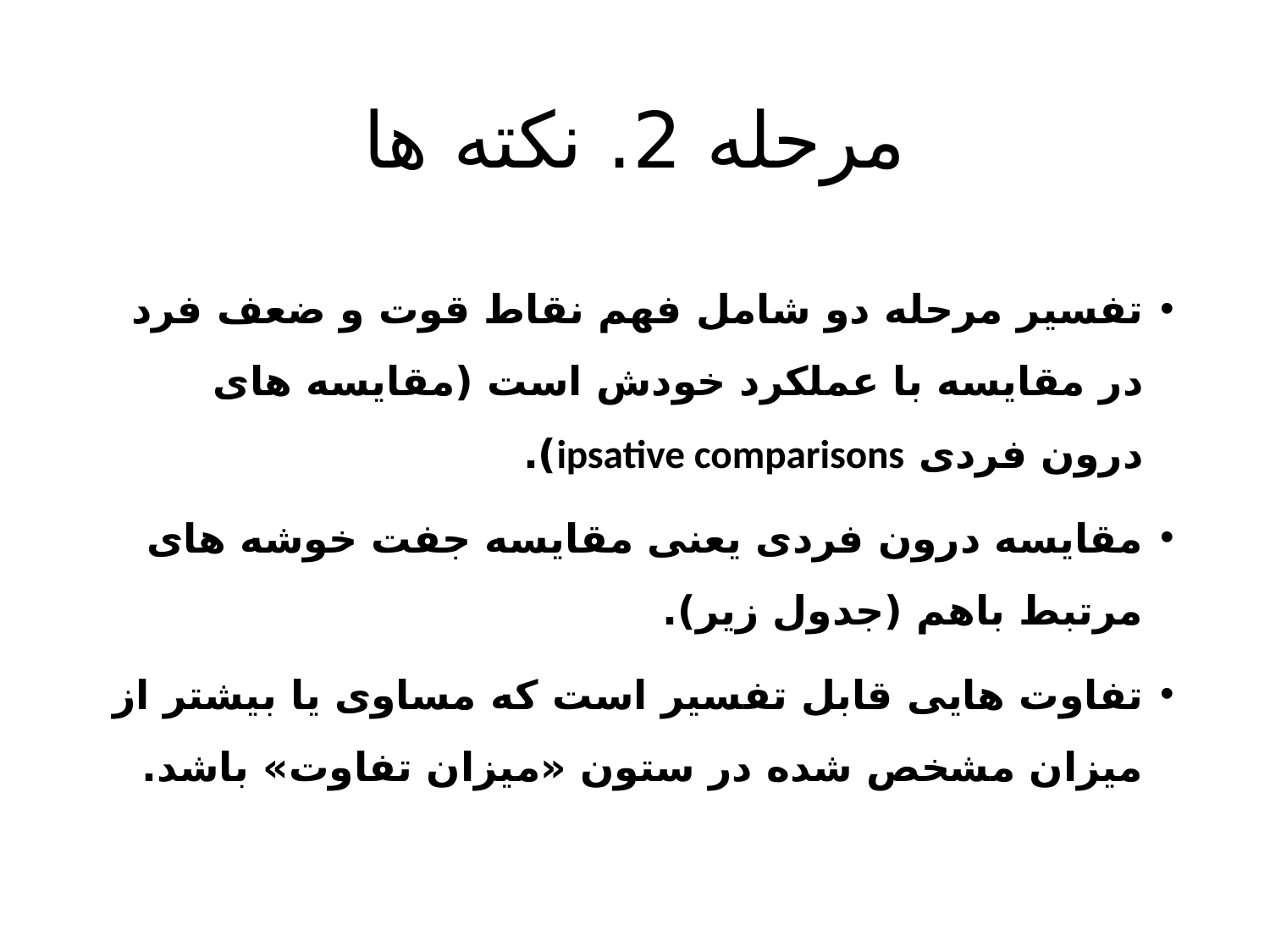

# مرحله 2. نکته ها
تفسیر مرحله دو شامل فهم نقاط قوت و ضعف فرد در مقایسه با عملکرد خودش است (مقایسه های درون فردی ipsative comparisons).
مقایسه درون فردی یعنی مقایسه جفت خوشه های مرتبط باهم (جدول زیر).
تفاوت هایی قابل تفسیر است که مساوی یا بیشتر از میزان مشخص شده در ستون «میزان تفاوت» باشد.